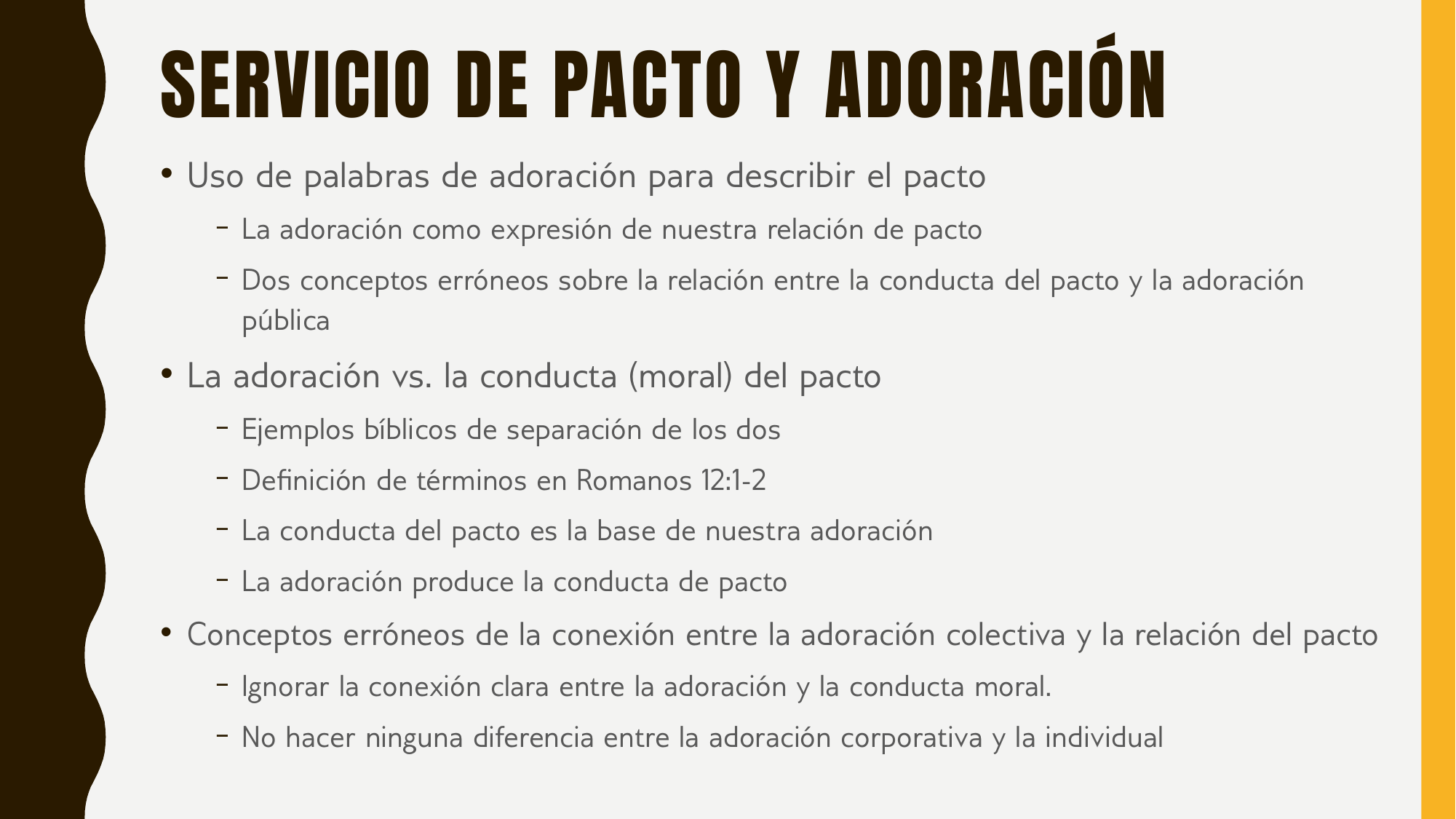

# Servicio de pacto y adoración
Uso de palabras de adoración para describir el pacto
La adoración como expresión de nuestra relación de pacto
Dos conceptos erróneos sobre la relación entre la conducta del pacto y la adoración pública
La adoración vs. la conducta (moral) del pacto
Ejemplos bíblicos de separación de los dos
Definición de términos en Romanos 12:1-2
La conducta del pacto es la base de nuestra adoración
La adoración produce la conducta de pacto
Conceptos erróneos de la conexión entre la adoración colectiva y la relación del pacto
Ignorar la conexión clara entre la adoración y la conducta moral.
No hacer ninguna diferencia entre la adoración corporativa y la individual